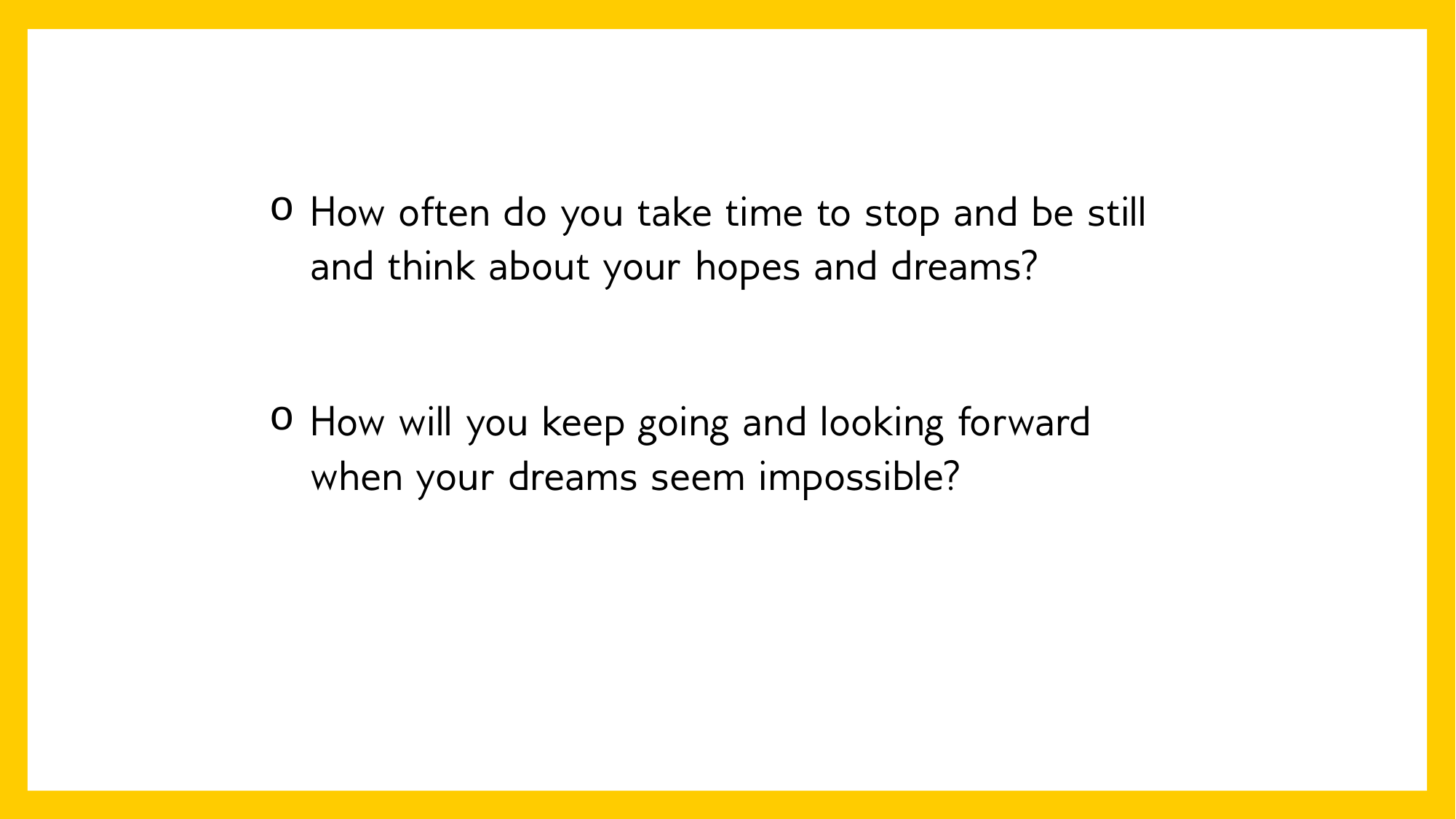

How often do you take time to stop and be still and think about your hopes and dreams?

How will you keep going and looking forward when your dreams seem impossible?